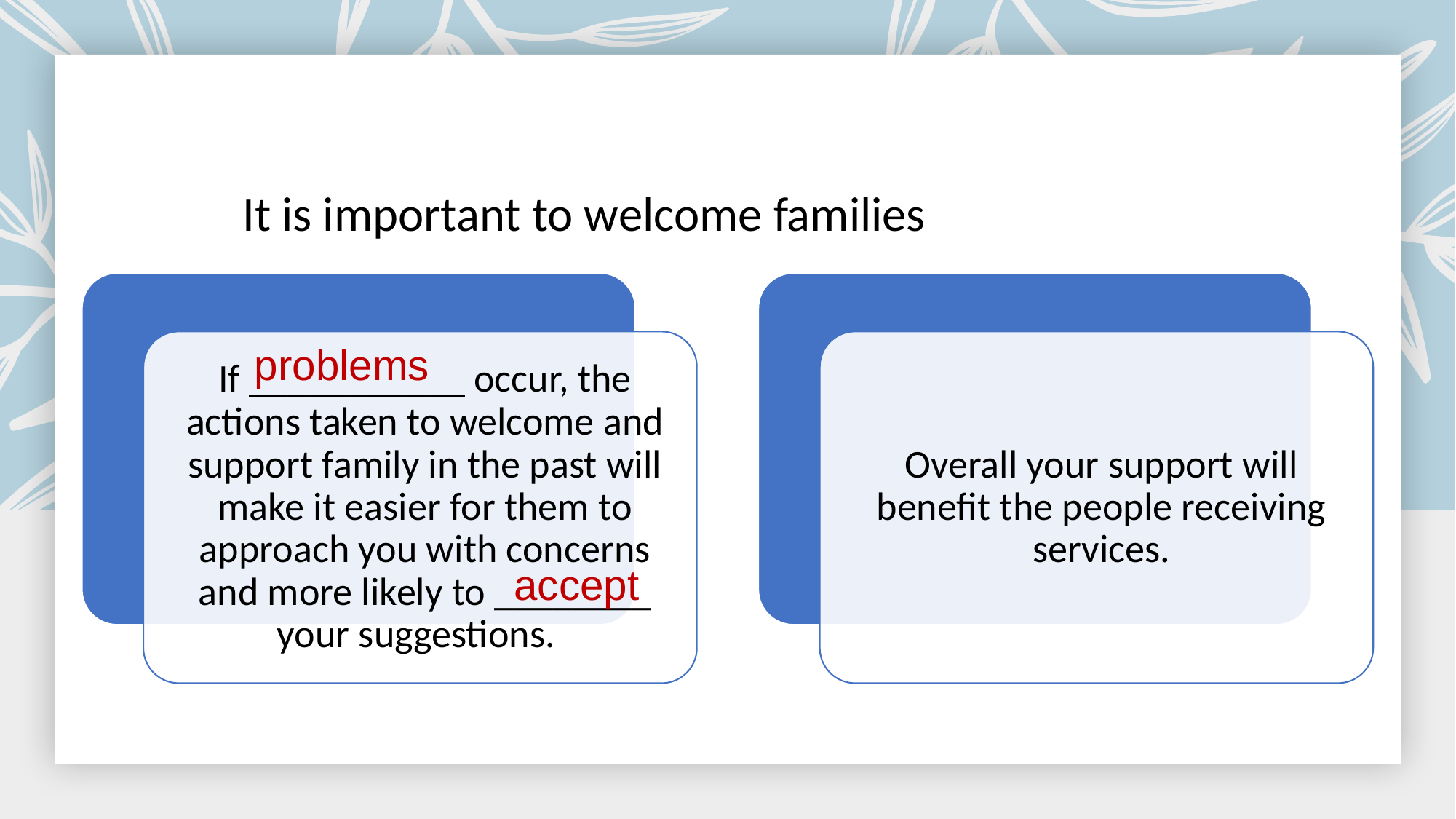

# It is important to welcome families
If ___________ occur, the actions taken to welcome and support family in the past will make it easier for them to approach you with concerns and more likely to ________ your suggestions.
Overall your support will benefit the people receiving services.
problems
accept